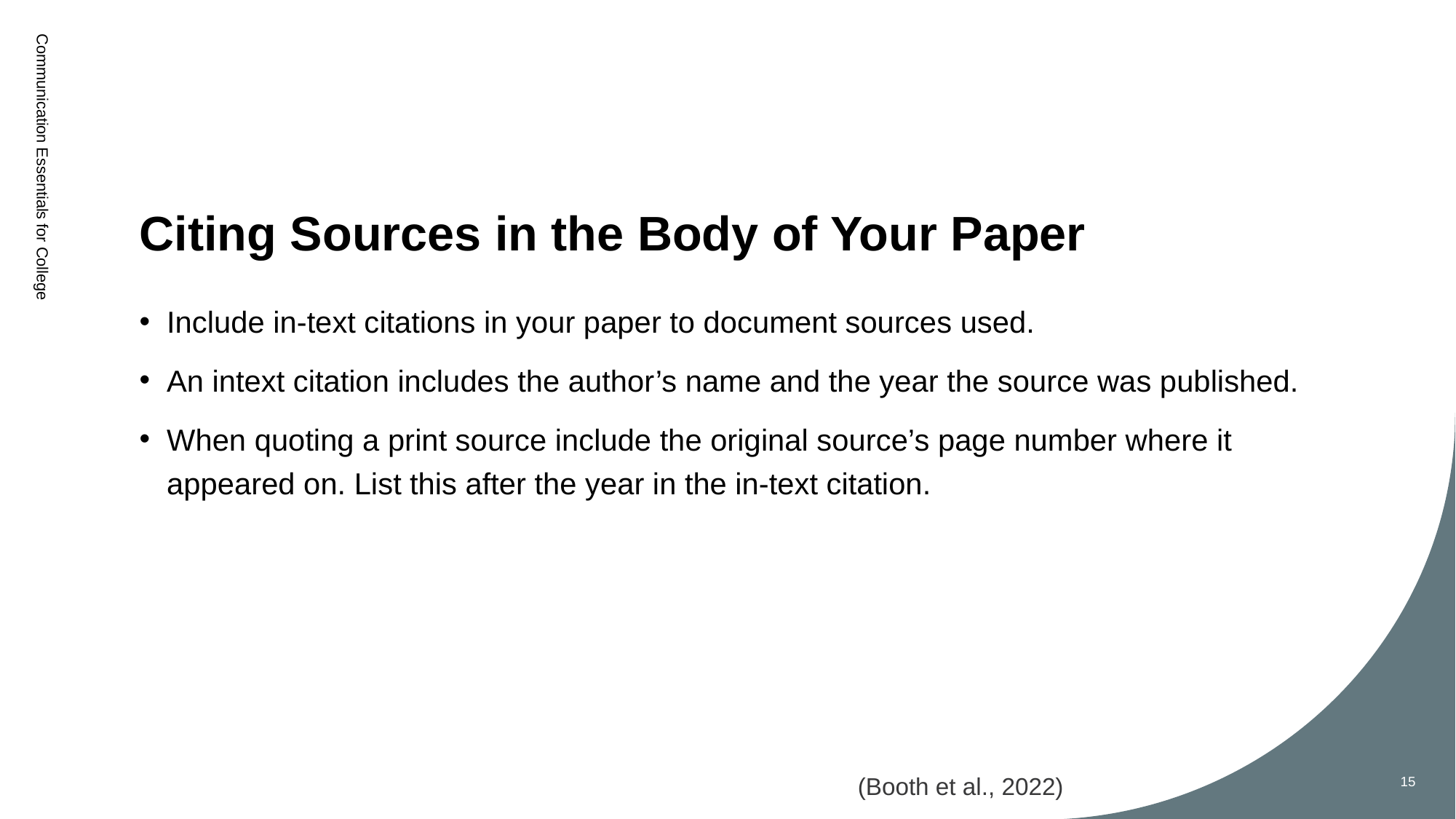

# Citing Sources in the Body of Your Paper
Communication Essentials for College
Include in-text citations in your paper to document sources used.
An intext citation includes the author’s name and the year the source was published.
When quoting a print source include the original source’s page number where it appeared on. List this after the year in the in-text citation.

15
(Booth et al., 2022)